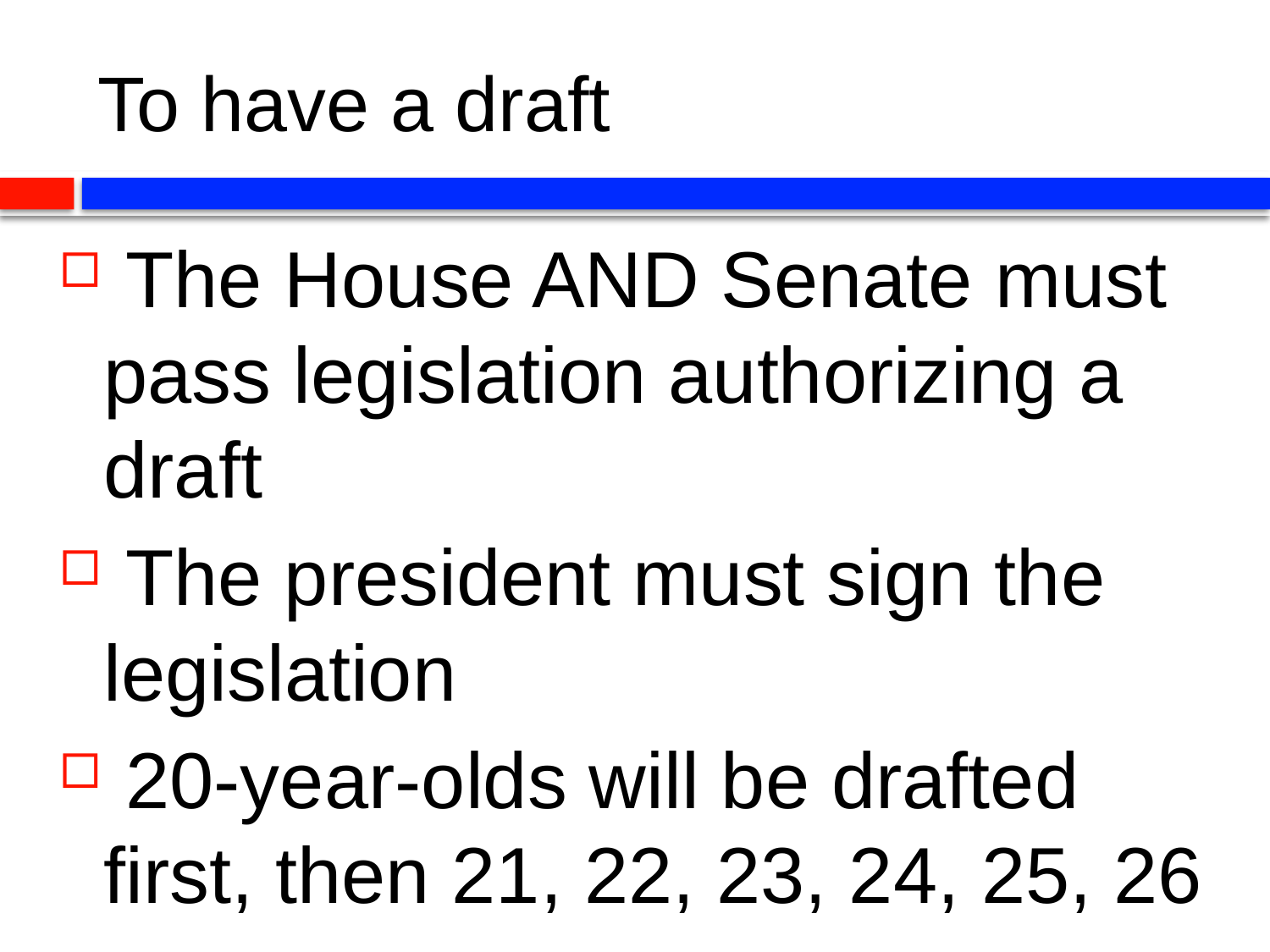

# To have a draft
 The House AND Senate must pass legislation authorizing a draft
 The president must sign the legislation
 20-year-olds will be drafted first, then 21, 22, 23, 24, 25, 26